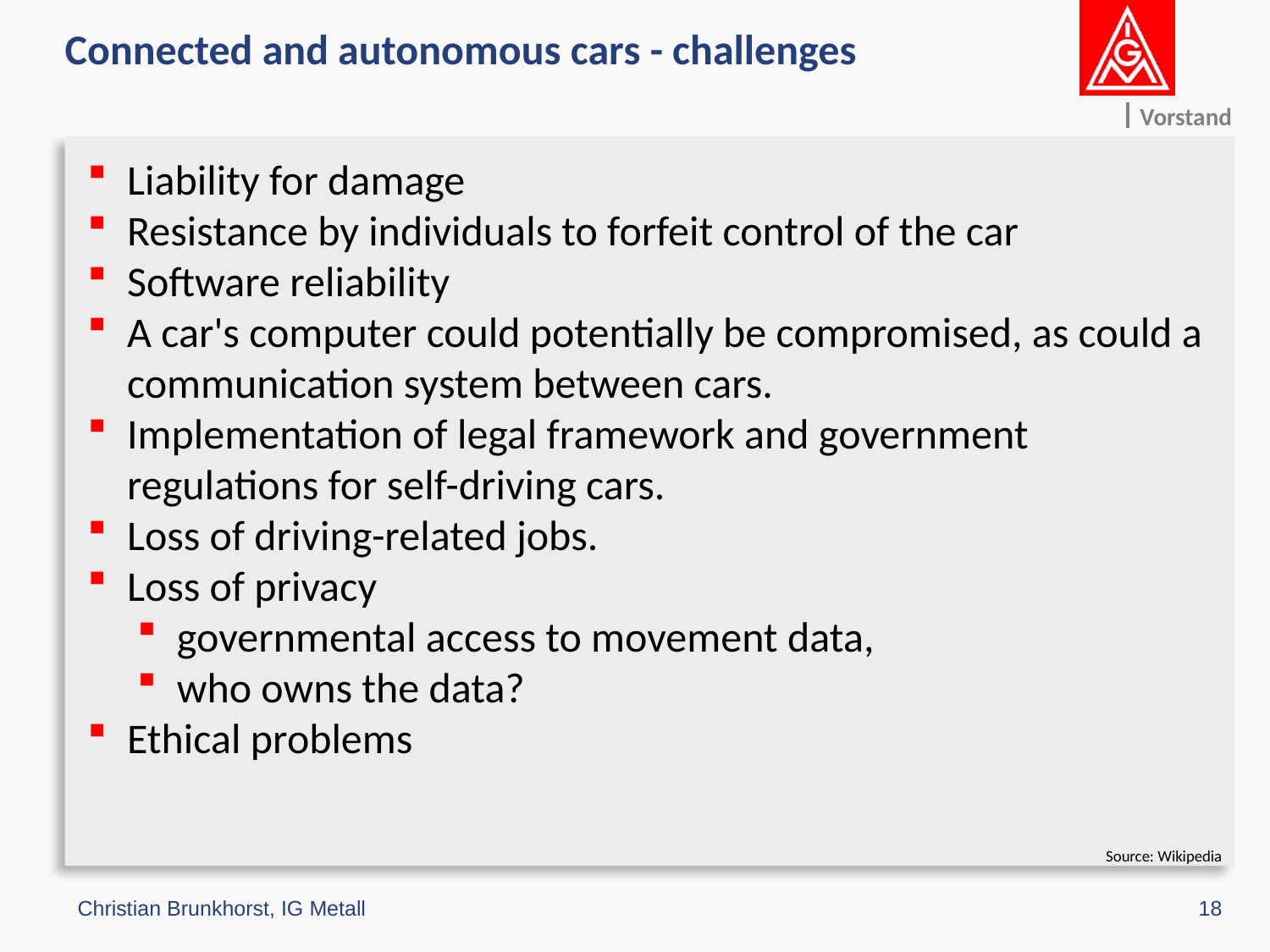

# Connected and autonomous cars - challenges
Liability for damage
Resistance by individuals to forfeit control of the car
Software reliability
A car's computer could potentially be compromised, as could a communication system between cars.
Implementation of legal framework and government regulations for self-driving cars.
Loss of driving-related jobs.
Loss of privacy
governmental access to movement data,
who owns the data?
Ethical problems

Source: Wikipedia
18
Christian Brunkhorst, IG Metall